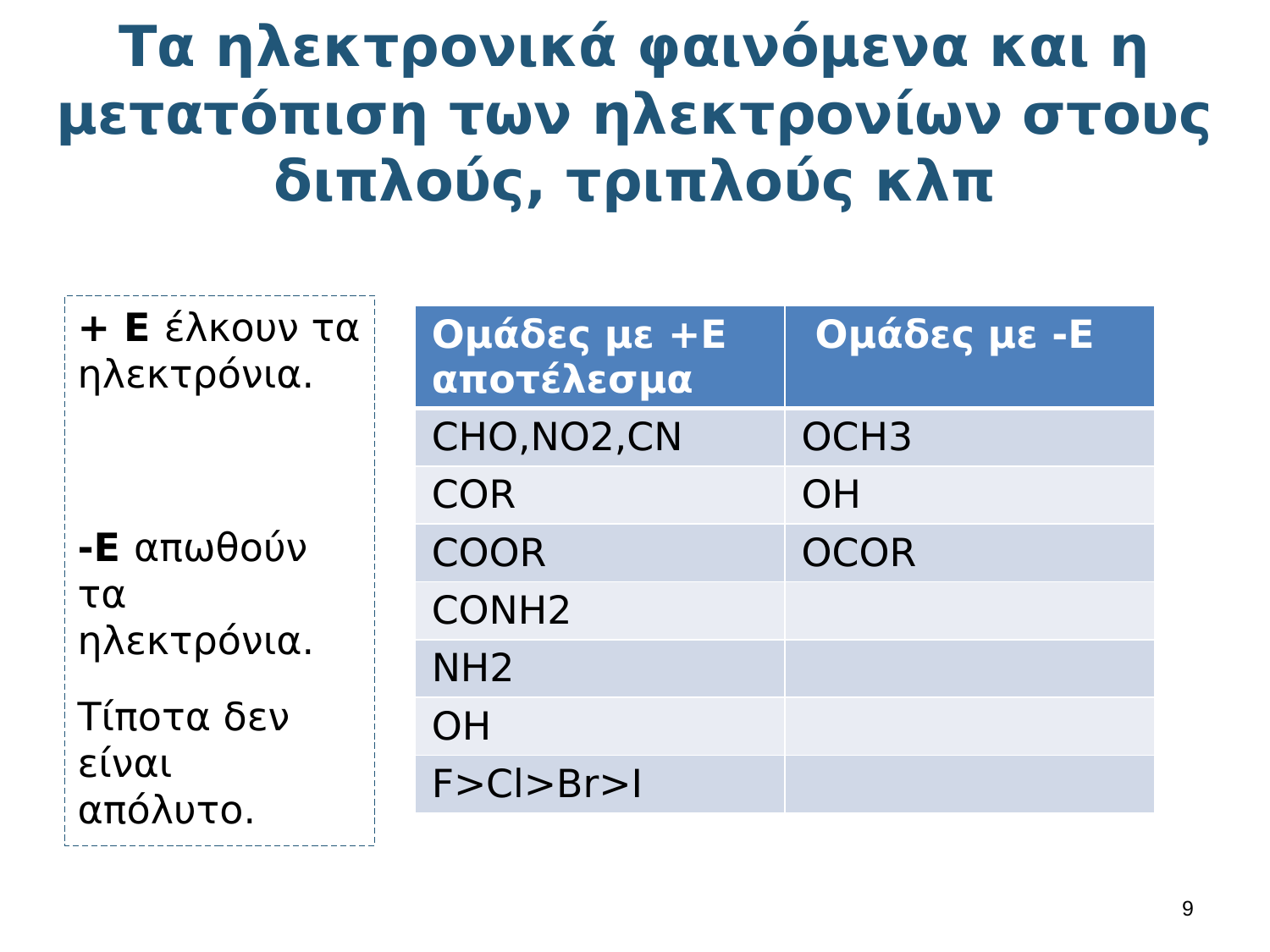

# Τα ηλεκτρονικά φαινόμενα και η μετατόπιση των ηλεκτρονίων στους διπλούς, τριπλούς κλπ
+ Ε έλκουν τα ηλεκτρόνια.
-Ε απωθούν τα ηλεκτρόνια.
Τίποτα δεν είναι απόλυτο.
| Ομάδες με +E αποτέλεσμα | Ομάδες με -E |
| --- | --- |
| CHO,NO2,CN | OCH3 |
| COR | OH |
| COOR | OCOR |
| CONH2 |  |
| NH2 |  |
| OH |  |
| F>Cl>Br>I |  |
9